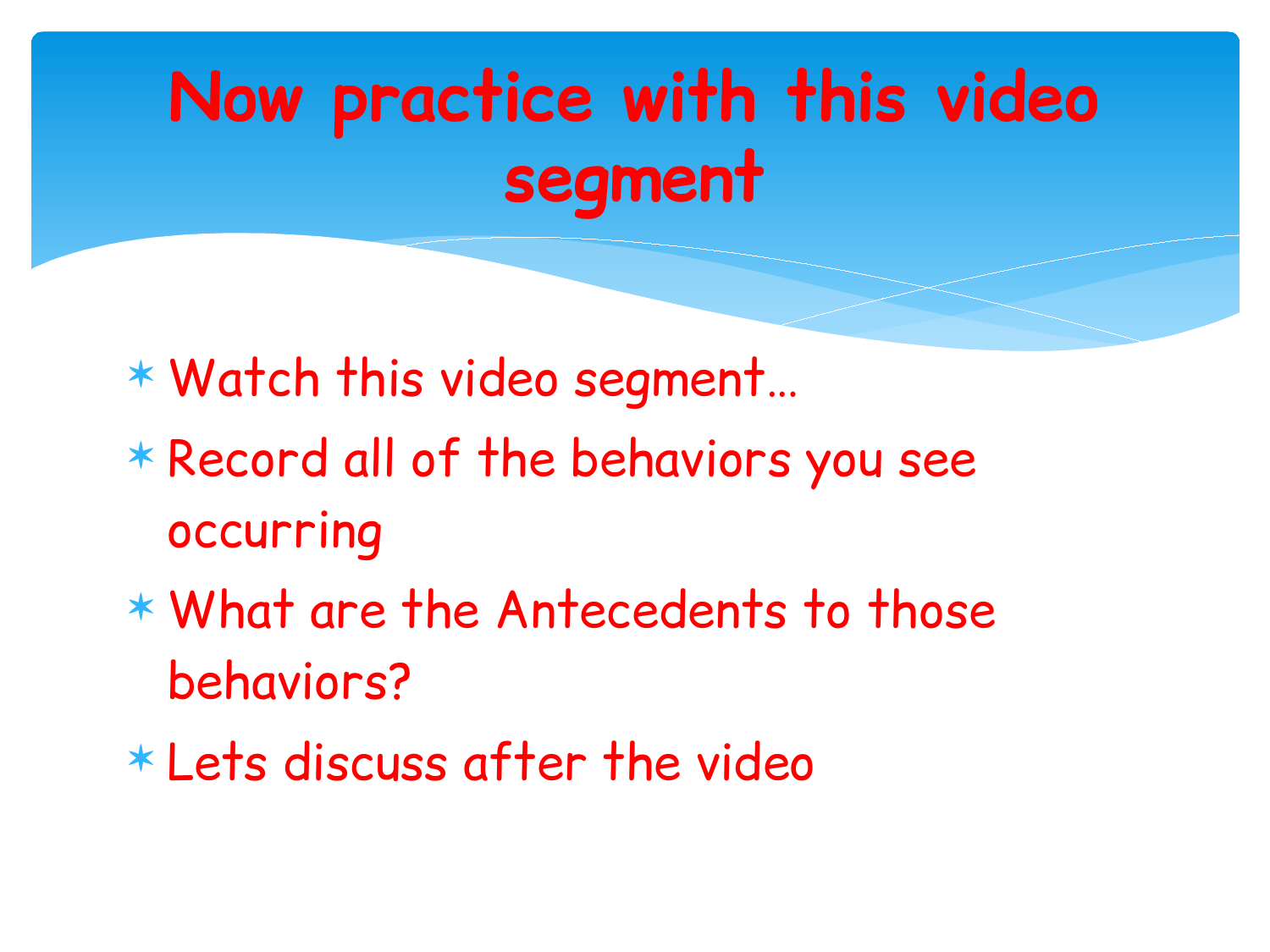

# Now practice with this video segment
Watch this video segment…
Record all of the behaviors you see occurring
What are the Antecedents to those behaviors?
Lets discuss after the video